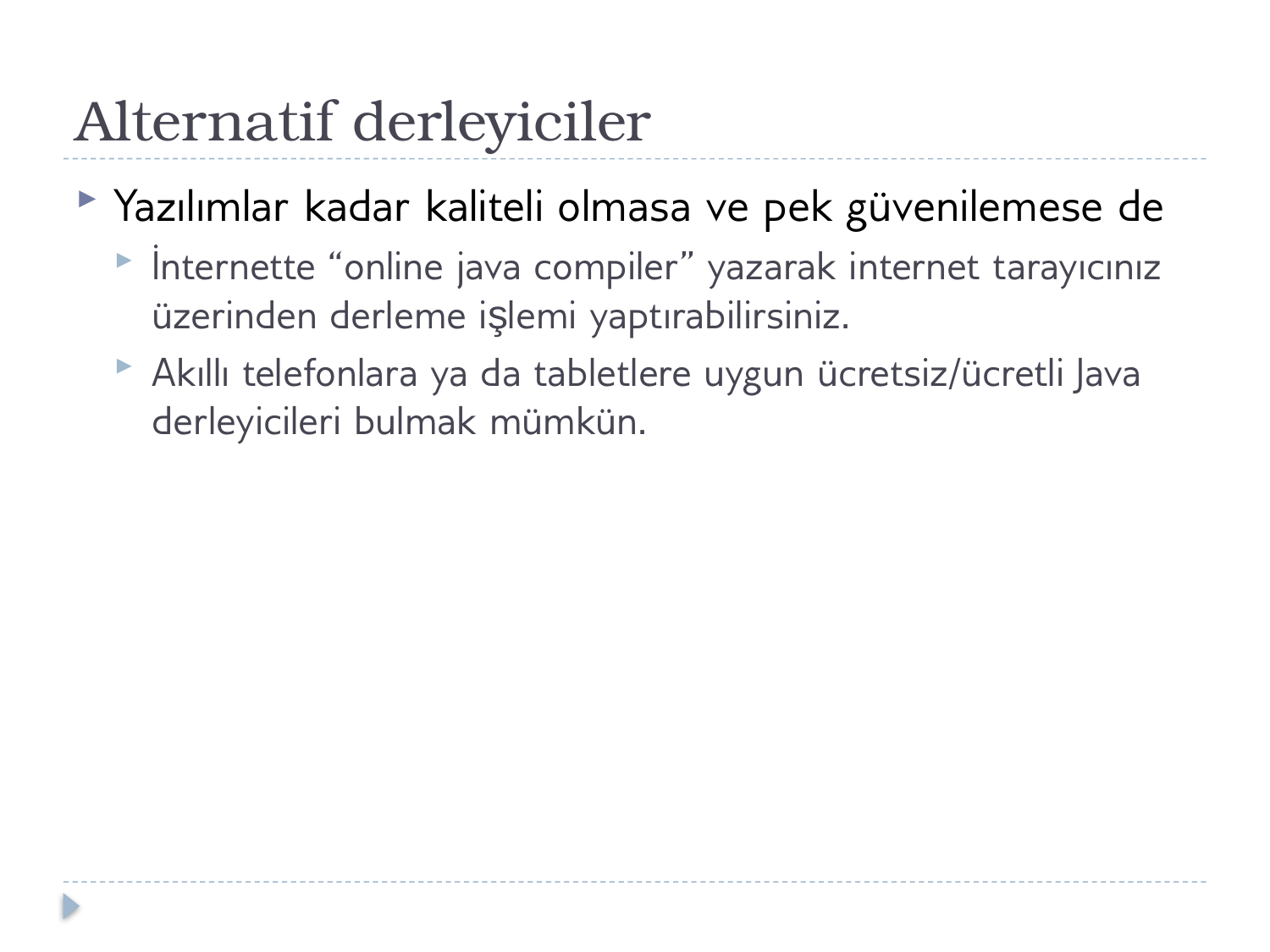

# Alternatif derleyiciler
Yazılımlar kadar kaliteli olmasa ve pek güvenilemese de
İnternette “online java compiler” yazarak internet tarayıcınız üzerinden derleme işlemi yaptırabilirsiniz.
Akıllı telefonlara ya da tabletlere uygun ücretsiz/ücretli Java derleyicileri bulmak mümkün.